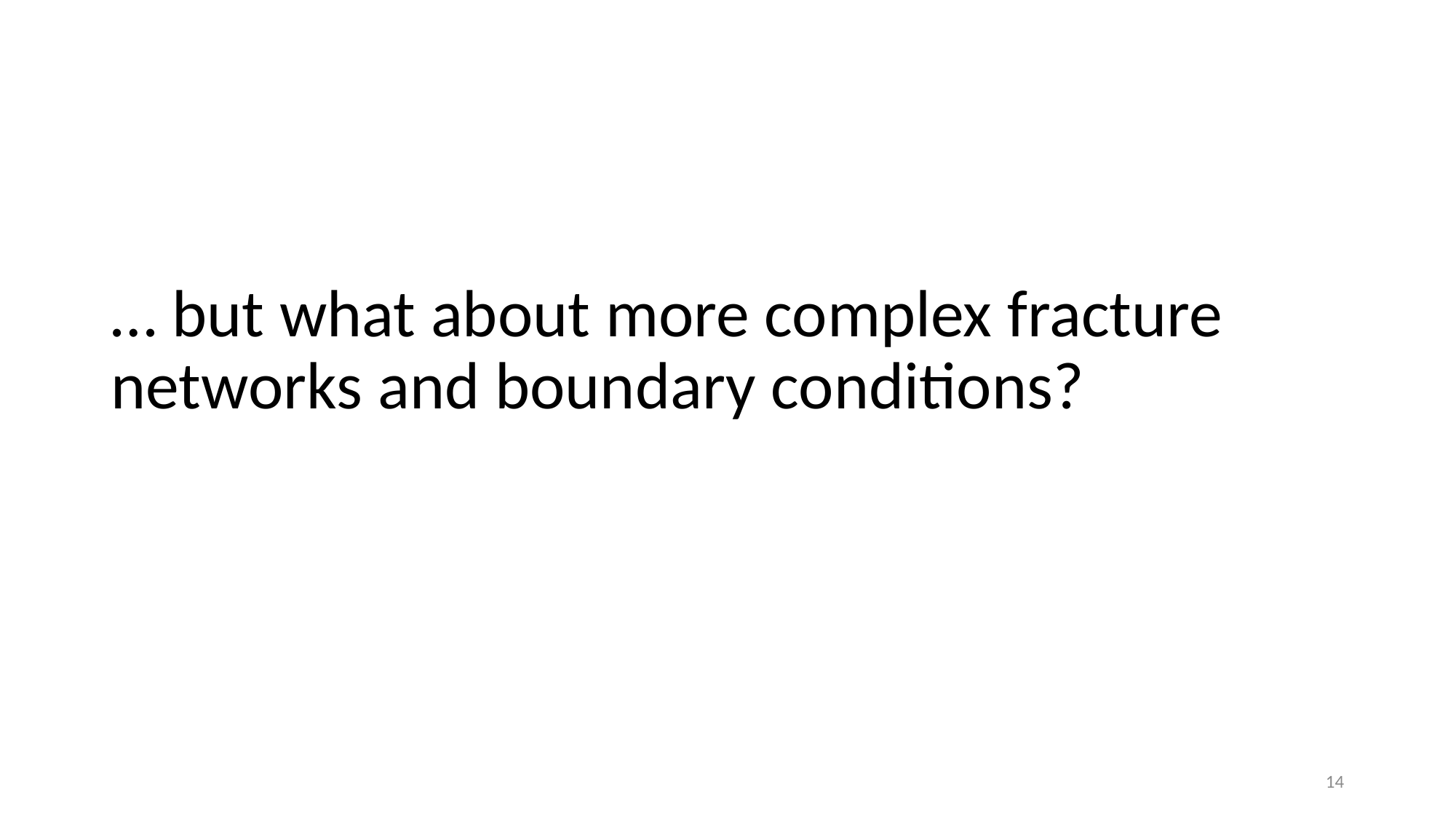

# … but what about more complex fracture networks and boundary conditions?
14